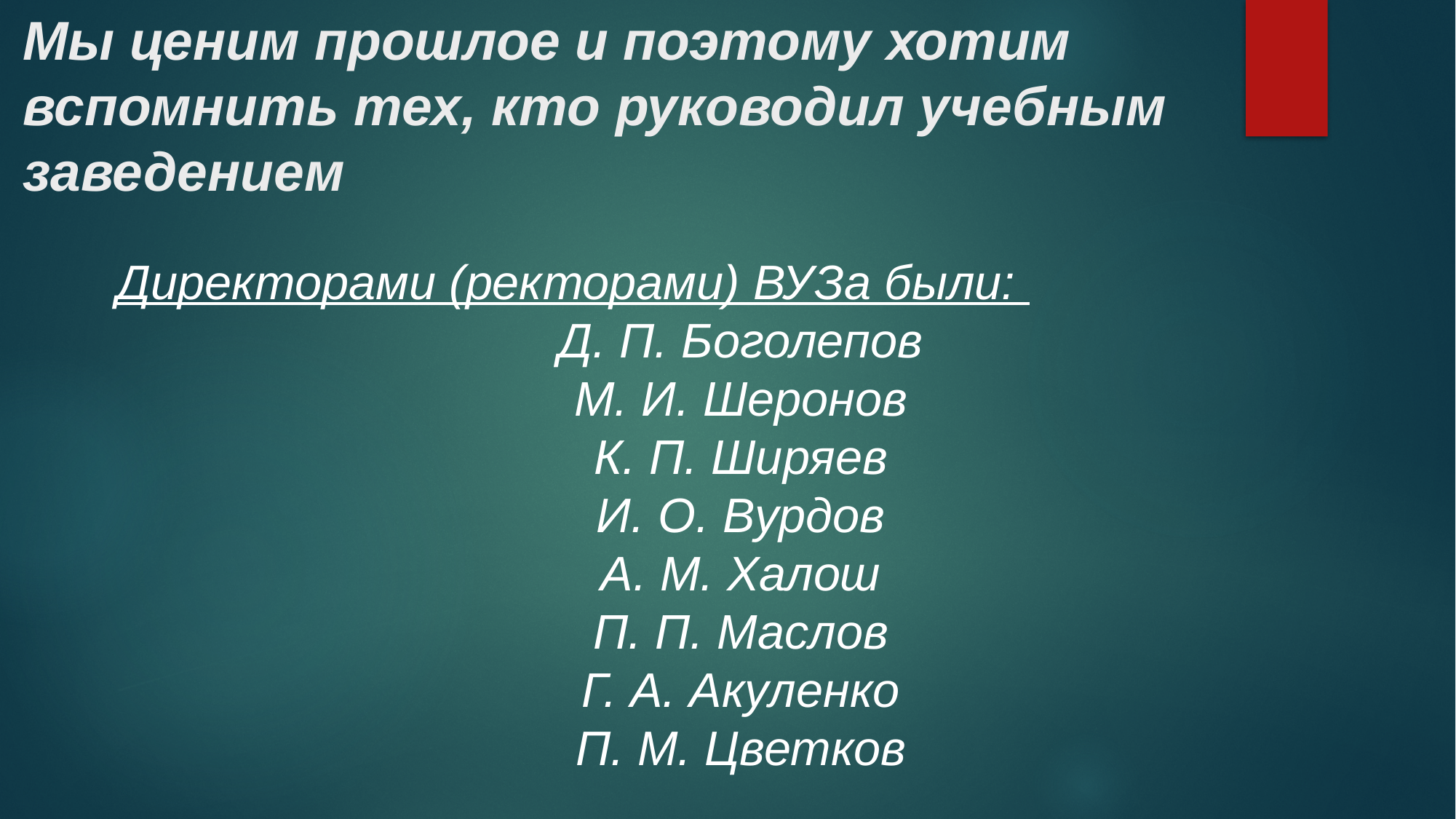

# Мы ценим прошлое и поэтому хотим вспомнить тех, кто руководил учебным заведением
Директорами (ректорами) ВУЗа были:
Д. П. Боголепов
М. И. Шеронов
К. П. Ширяев
И. О. Вурдов
А. М. Халош
П. П. Маслов
Г. А. Акуленко
П. М. Цветков